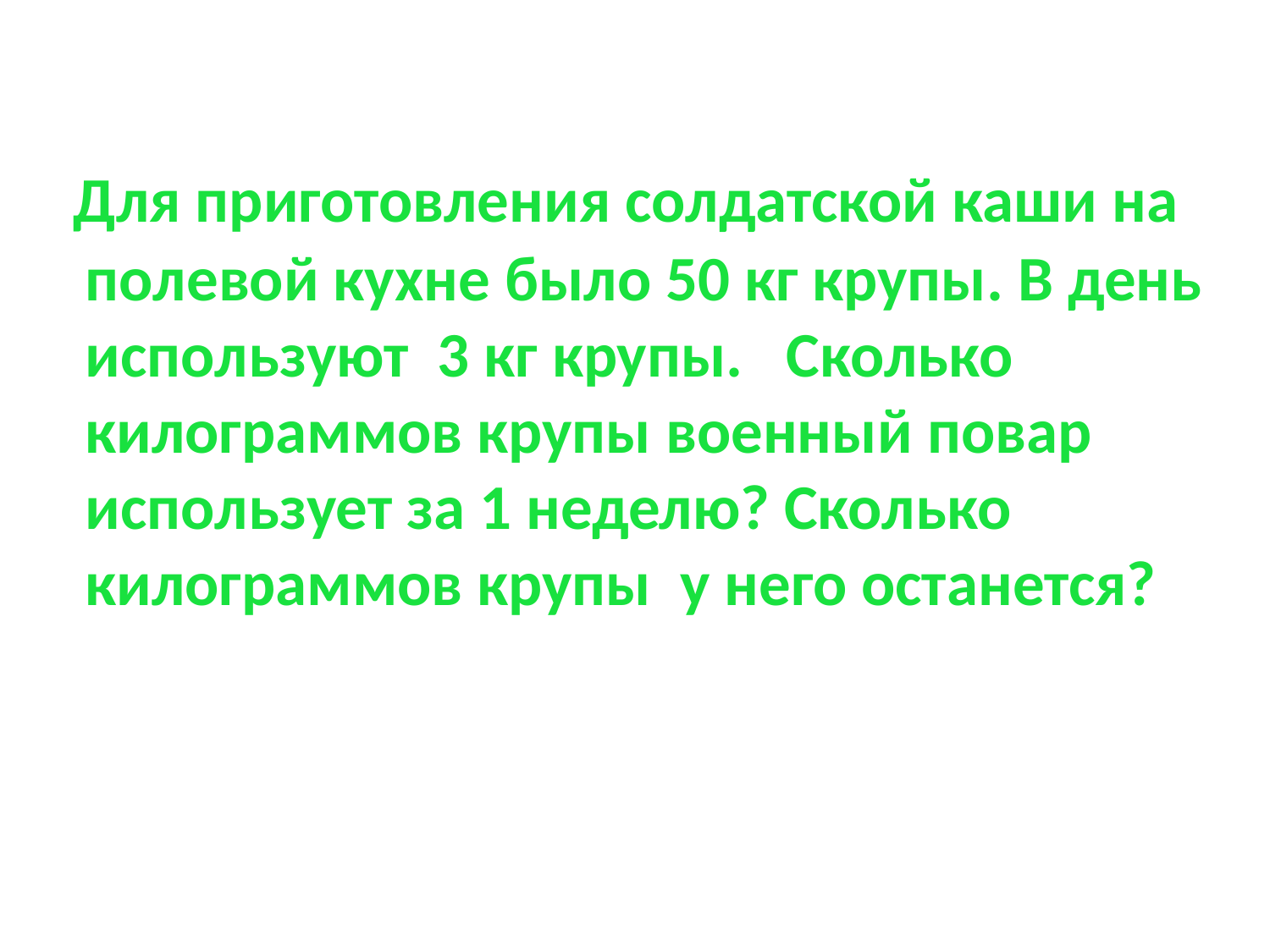

Для приготовления солдатской каши на полевой кухне было 50 кг крупы. В день  используют  3 кг крупы.   Сколько килограммов крупы военный повар использует за 1 неделю? Сколько килограммов крупы  у него останется?